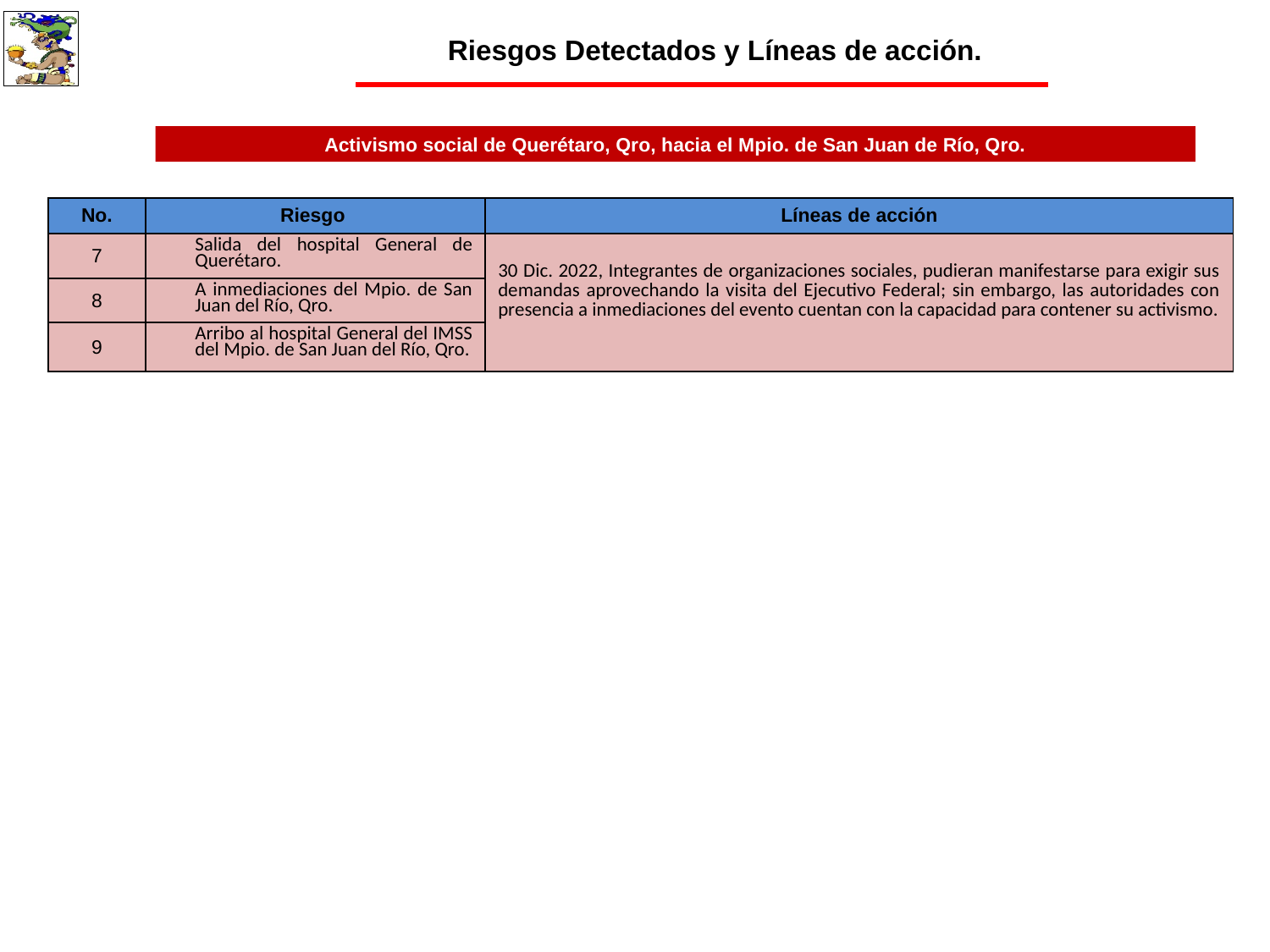

Riesgos Detectados y Líneas de acción.
Activismo social de Querétaro, Qro, hacia el Mpio. de San Juan de Río, Qro.
| No. | Riesgo | Líneas de acción |
| --- | --- | --- |
| 7 | Salida del hospital General de Querétaro. | 30 Dic. 2022, Integrantes de organizaciones sociales, pudieran manifestarse para exigir sus demandas aprovechando la visita del Ejecutivo Federal; sin embargo, las autoridades con presencia a inmediaciones del evento cuentan con la capacidad para contener su activismo. |
| 8 | A inmediaciones del Mpio. de San Juan del Río, Qro. |  |
| 9 | Arribo al hospital General del IMSS del Mpio. de San Juan del Río, Qro. |  |